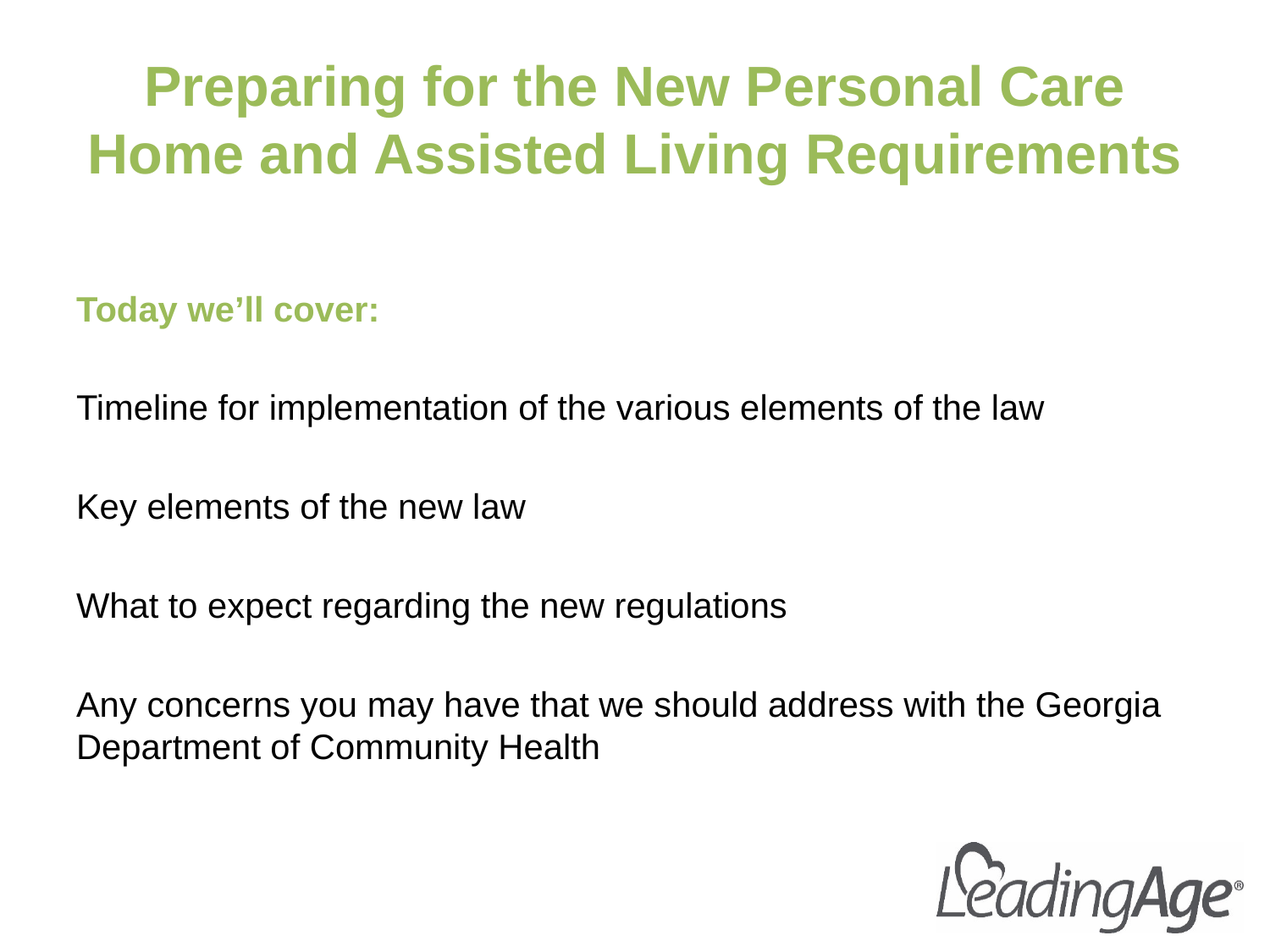

# Preparing for the New Personal Care Home and Assisted Living Requirements

Today we’ll cover:

Timeline for implementation of the various elements of the law

Key elements of the new law

What to expect regarding the new regulations

Any concerns you may have that we should address with the Georgia Department of Community Health